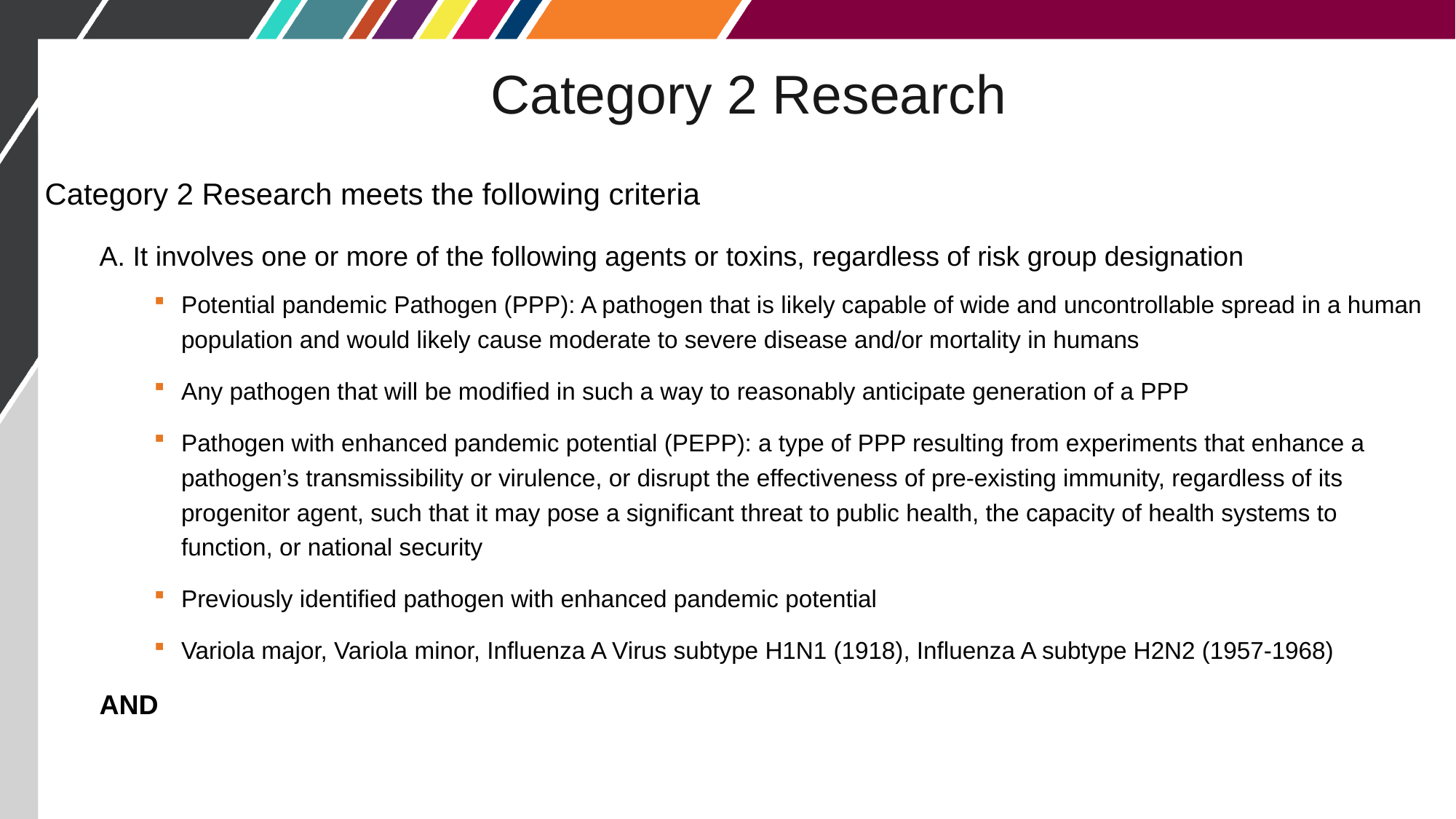

# Category 2 Research
Category 2 Research meets the following criteria
A. It involves one or more of the following agents or toxins, regardless of risk group designation
Potential pandemic Pathogen (PPP): A pathogen that is likely capable of wide and uncontrollable spread in a human population and would likely cause moderate to severe disease and/or mortality in humans
Any pathogen that will be modified in such a way to reasonably anticipate generation of a PPP
Pathogen with enhanced pandemic potential (PEPP): a type of PPP resulting from experiments that enhance a pathogen’s transmissibility or virulence, or disrupt the effectiveness of pre-existing immunity, regardless of its progenitor agent, such that it may pose a significant threat to public health, the capacity of health systems to function, or national security
Previously identified pathogen with enhanced pandemic potential
Variola major, Variola minor, Influenza A Virus subtype H1N1 (1918), Influenza A subtype H2N2 (1957-1968)
AND